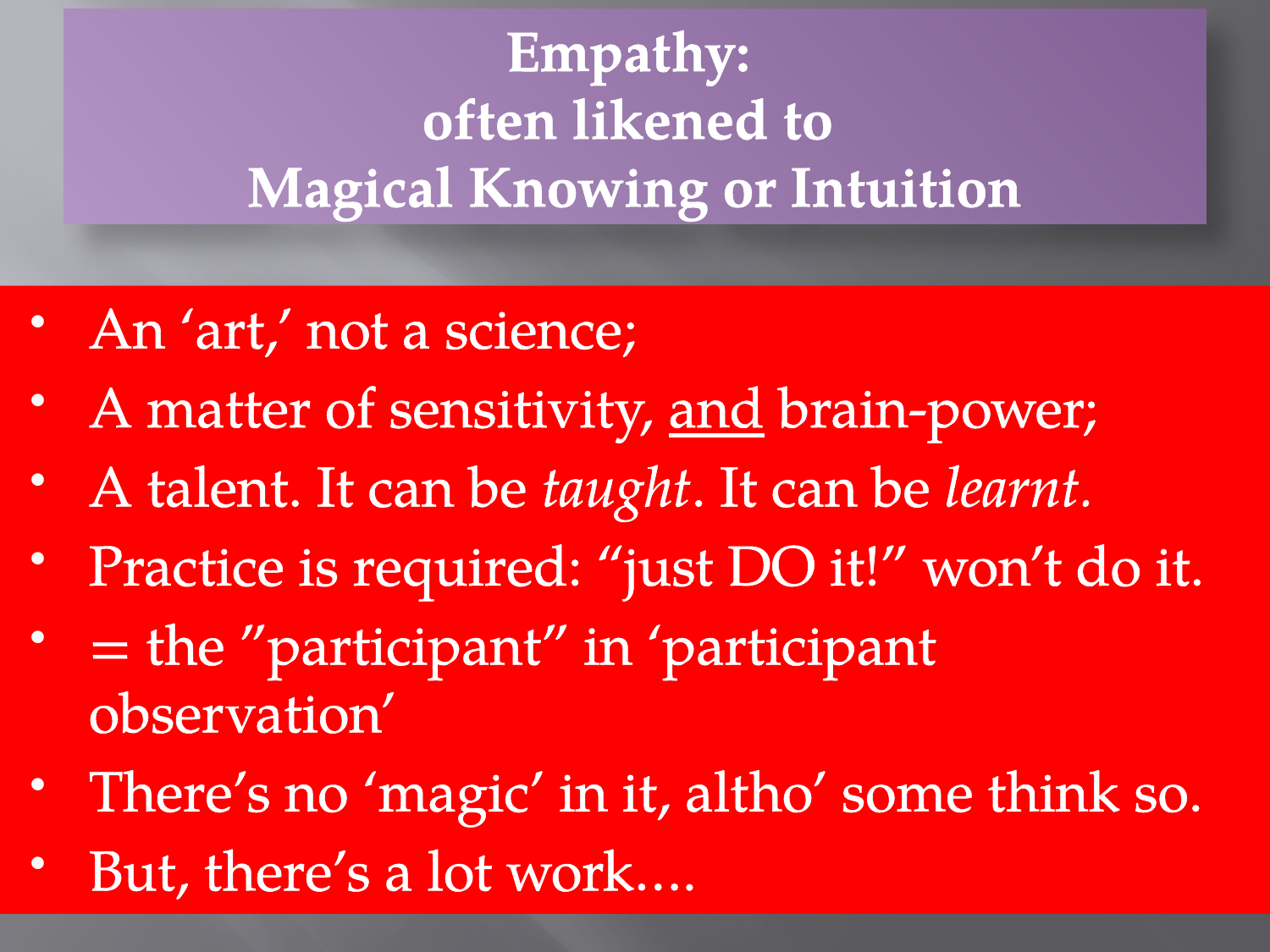

# Empathy: often likened to Magical Knowing or Intuition
An ‘art,’ not a science;
A matter of sensitivity, and brain-power;
A talent. It can be taught. It can be learnt.
Practice is required: “just DO it!” won’t do it.
= the ”participant” in ‘participant observation’
There’s no ‘magic’ in it, altho’ some think so.
But, there’s a lot work….